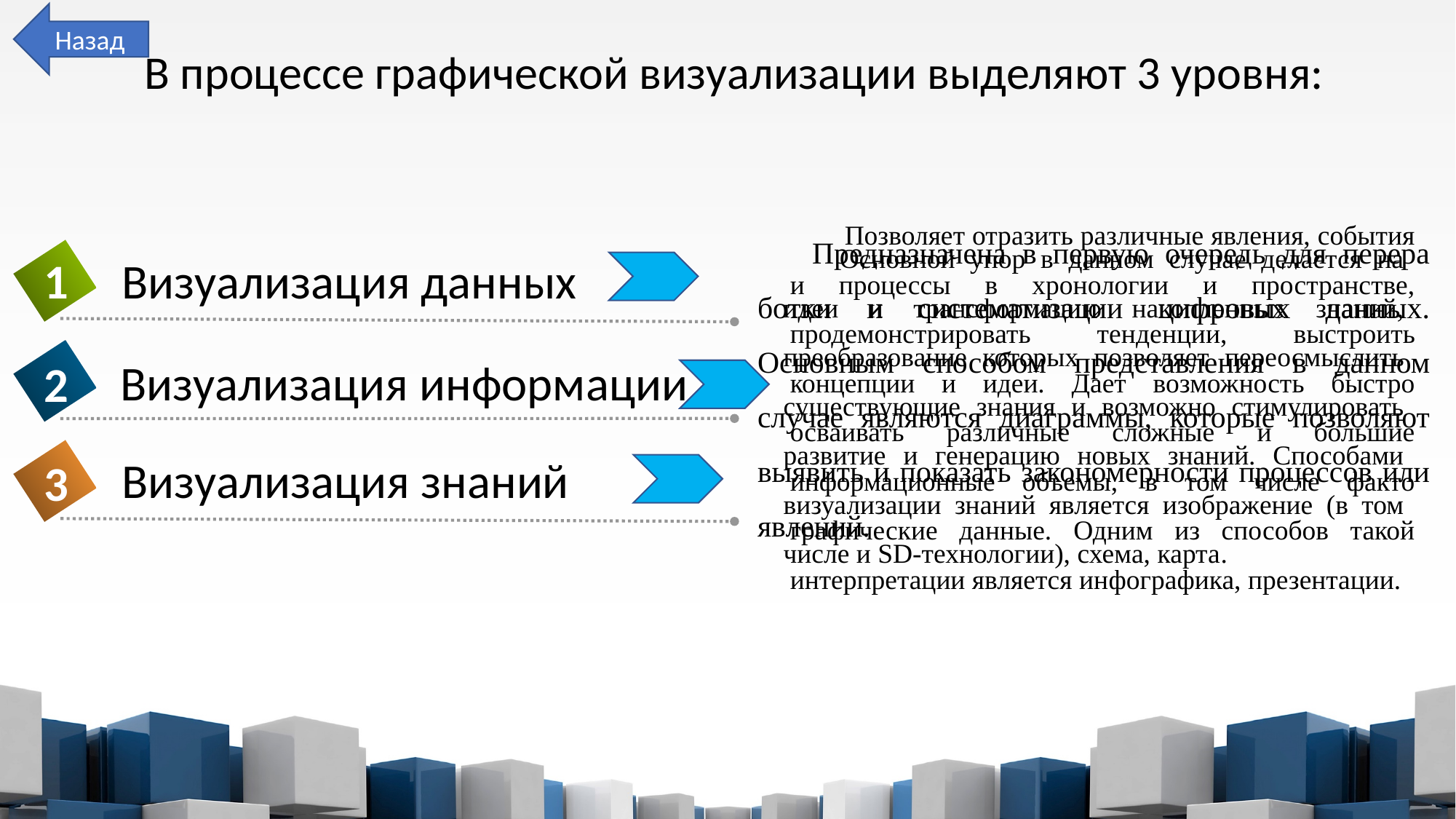

Назад
# В процессе графической визуализации выделяют 3 уровня:
Позволяет отразить различные явления, события и процессы в хронологии и пространстве, продемонстрировать тен­денции, выстроить концепции и идеи. Дает возможность быстро осваивать различные сложные и большие информационные объемы, в том числе факто­графические данные. Одним из способов такой интерпретации является ин­фографика, презентации.
Предназначена в первую очередь для перера­ботки и систематизации цифровых данных. Основным способом представле­ния в данном случае являются диаграммы, которые позволяют выявить и по­казать закономерности процессов или явлений.
Основной упор в данном случае делается на идеи и трансформацию накопленных знаний, преобразование которых позво­ляет переосмыслить существующие знания и возможно стимулировать раз­витие и генерацию новых знаний. Способами визуализации знаний является изображение (в том числе и SD-технологии), схема, карта.
Визуализация данных
1

Визуализация информации
2

Визуализация знаний
3